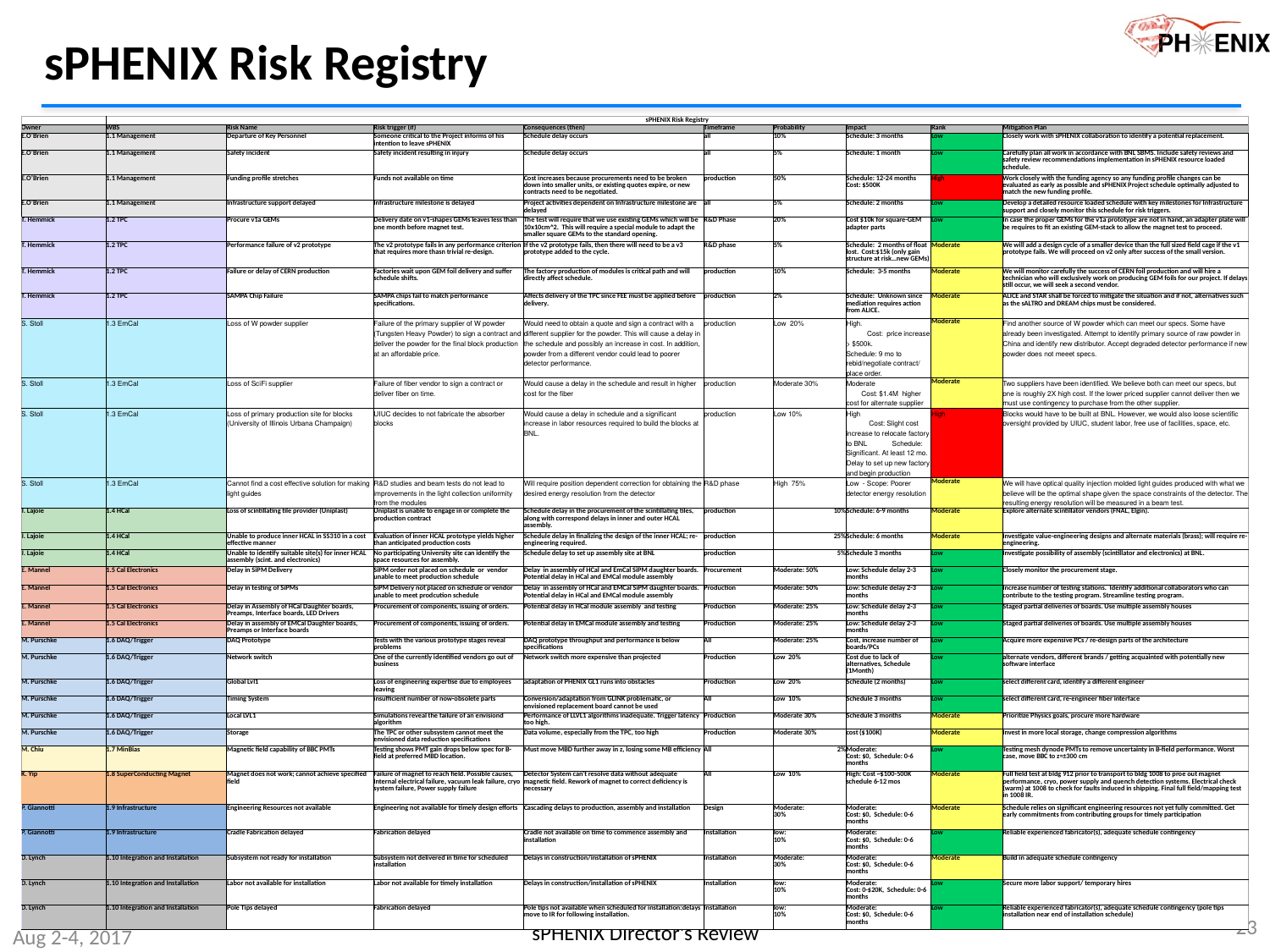

# sPHENIX Risk Registry
|  | sPHENIX Risk Registry |  |  |  |  |  |  |  |  |
| --- | --- | --- | --- | --- | --- | --- | --- | --- | --- |
| Owner | WBS | Risk Name | Risk trigger (if) | Consequences (then) | Timeframe | Probability | Impact | Rank | Mitigation Plan |
| E.O’Brien | 1.1 Management | Departure of Key Personnel | Someone critical to the Project informs of his intention to leave sPHENIX | Schedule delay occurs | all | 10% | Schedule: 3 months | Low | Closely work with sPHENIX collaboration to identify a potential replacement. |
| E.O’Brien | 1.1 Management | Safety incident | Safety incident resulting in injury | Schedule delay occurs | all | 5% | Schedule: 1 month | Low | Carefully plan all work in accordance with BNL SBMS. Include safety reviews and safety review recommendations implementation in sPHENIX resource loaded schedule. |
| E.O’Brien | 1.1 Management | Funding profile stretches | Funds not available on time | Cost increases because procurements need to be broken down into smaller units, or existing quotes expire, or new contracts need to be negotiated. | production | 50% | Schedule: 12-24 months Cost: $500K | High | Work closely with the funding agency so any funding profile changes can be evaluated as early as possible and sPHENIX Project schedule optimally adjusted to match the new funding profile. |
| E.O’Brien | 1.1 Management | Infrastructure support delayed | Infrastructure milestone is delayed | Project activities dependent on Infrastructure milestone are delayed | all | 5% | Schedule: 2 months | Low | Develop a detailed resource loaded schedule with key milestones for Infrastructure support and closely monitor this schedule for risk triggers. |
| T. Hemmick | 1.2 TPC | Procure v1a GEMs | Delivery date on v1-shapes GEMs leaves less than one month before magnet test. | The test will require that we use existing GEMs which will be 10x10cm^2. This will require a special module to adapt the smaller square GEMs to the standard opening. | R&D Phase | 20% | Cost $10k for square-GEM adapter parts | Low | In case the proper GEMs for the v1a prototype are not in hand, an adapter plate will be requires to fit an existing GEM-stack to allow the magnet test to proceed. |
| T. Hemmick | 1.2 TPC | Performance failure of v2 prototype | The v2 prototype fails in any performance criterion that requires more thasn trivial re-design. | If the v2 prototype fails, then there will need to be a v3 prototype added to the cycle. | R&D phase | 5% | Schedule: 2 months of float lost. Cost:$15k (only gain structure at risk…new GEMs) | Moderate | We will add a design cycle of a smaller device than the full sized field cage if the v1 prototype fails. We will proceed on v2 only after success of the small version. |
| T. Hemmick | 1.2 TPC | Failure or delay of CERN production | Factories wait upon GEM foil delivery and suffer schedule shifts. | The factory production of modules is critical path and will directly affect schedule. | production | 10% | Schedule: 3-5 months | Moderate | We will monitor carefully the success of CERN foil production and will hire a technician who will exclusively work on producing GEM foils for our project. If delays still occur, we will seek a second vendor. |
| T. Hemmick | 1.2 TPC | SAMPA Chip Failure | SAMPA chips fail to match performance specifications. | Affects delivery of the TPC since FEE must be applied before delivery. | production | 2% | Schedule: Unknown since mediation requires action from ALICE. | Moderate | ALICE and STAR shall be forced to mitigate the situation and if not, alternatives such as the sALTRO and DREAM chips must be considered. |
| S. Stoll | 1.3 EmCal | Loss of W powder supplier | Failure of the primary supplier of W powder (Tungsten Heavy Powder) to sign a contract and deliver the powder for the final block production at an affordable price. | Would need to obtain a quote and sign a contract with a different supplier for the powder. This will cause a delay in the schedule and possibly an increase in cost. In addition, powder from a different vendor could lead to poorer detector performance. | production | Low 20% | High. Cost: price increase > $500k. Schedule: 9 mo to rebid/negotiate contract/ place order. | Moderate | Find another source of W powder which can meet our specs. Some have already been investigated. Attempt to identify primary source of raw powder in China and identify new distributor. Accept degraded detector performance if new powder does not meeet specs. |
| S. Stoll | 1.3 EmCal | Loss of SciFi supplier | Failure of fiber vendor to sign a contract or deliver fiber on time. | Would cause a delay in the schedule and result in higher cost for the fiber | production | Moderate 30% | Moderate Cost: $1.4M higher cost for alternate supplier | Moderate | Two suppliers have been identified. We believe both can meet our specs, but one is roughly 2X high cost. If the lower priced supplier cannot deliver then we must use contingency to purchase from the other supplier. |
| S. Stoll | 1.3 EmCal | Loss of primary production site for blocks (University of Illinois Urbana Champaign) | UIUC decides to not fabricate the absorber blocks | Would cause a delay in schedule and a significant increase in labor resources required to build the blocks at BNL. | production | Low 10% | High Cost: Slight cost increase to relocate factory to BNL Schedule: Significant. At least 12 mo. Delay to set up new factory and begin production | High | Blocks would have to be built at BNL. However, we would also loose scientific oversight provided by UIUC, student labor, free use of facilities, space, etc. |
| S. Stoll | 1.3 EmCal | Cannot find a cost effective solution for making light guides | R&D studies and beam tests do not lead to improvements in the light collection uniformity from the modules | Will require position dependent correction for obtaining the desired energy resolution from the detector | R&D phase | High 75% | Low - Scope: Poorer detector energy resolution | Moderate | We will have optical quality injection molded light guides produced with what we believe will be the optimal shape given the space constraints of the detector. The resulting energy resolution will be measured in a beam test. |
| J. Lajoie | 1.4 HCal | Loss of scintillating tile provider (Uniplast) | Uniplast is unable to engage in or complete the production contract | Schedule delay in the procurement of the scintillating tiles, along with correspond delays in inner and outer HCAL assembly. | production | 10% | Schedule: 6-9 months | Moderate | Explore alternate scintillator vendors (FNAL, Elgin). |
| J. Lajoie | 1.4 HCal | Unable to produce inner HCAL in SS310 in a cost effective manner | Evaluation of inner HCAL prototype yields higher than anticipated production costs | Schedule delay in finalizing the design of the inner HCAL; re-engineering required. | production | 25% | Schedule: 6 months | Moderate | Investigate value-engineering designs and alternate materials (brass); will require re-engineering. |
| J. Lajoie | 1.4 HCal | Unable to identify suitable site(s) for inner HCAL assembly (scint. and electronics) | No participating University site can identify the space resources for assembly. | Schedule delay to set up assembly site at BNL | production | 5% | Schedule 3 months | Low | Investigate possibility of assembly (scintillator and electronics) at BNL. |
| E. Mannel | 1.5 Cal Electronics | Delay in SiPM Delivery | SiPM order not placed on schedule or vendor unable to meet production schedule | Delay in assembly of HCal and EmCal SiPM daughter boards. Potential delay in HCal and EMCal module assembly | Procurement | Moderate: 50% | Low: Schedule delay 2-3 months | Low | Closely monitor the procurement stage. |
| E. Mannel | 1.5 Cal Electronics | Delay in testing of SiPMs | SiPM Delivery not placed on schedule or vendor unable to meet prodcution schedule | Delay in assembly of HCal and EMCal SiPM daughter boards. Potential delay in HCal and EMCal module assembly | Production | Moderate: 50% | Low: Schedule delay 2-3 months | Low | Increase number of testing stations. Identify additional collaborators who can contribute to the testing program. Streamline testing program. |
| E. Mannel | 1.5 Cal Electronics | Delay in Assembly of HCal Daughter boards, Preamps, Interface boards, LED Drivers | Procurement of components, issuing of orders. | Potential delay in HCal module assembly and testing | Production | Moderate: 25% | Low: Schedule delay 2-3 months | Low | Staged partial deliveries of boards. Use multiple assembly houses |
| E. Mannel | 1.5 Cal Electronics | Delay in assembly of EMCal Daughter boards, Preamps or Interface boards | Procurement of components, issuing of orders. | Potential delay in EMCal module assembly and testing | Production | Moderate: 25% | Low: Schedule delay 2-3 months | Low | Staged partial deliveries of boards. Use multiple assembly houses |
| M. Purschke | 1.6 DAQ/Trigger | DAQ Prototype | Tests with the various prototype stages reveal problems | DAQ prototype throughput and performance is below specifications | All | Moderate: 25% | Cost, increase number of boards/PCs | Low | Acquire more expensive PCs / re-design parts of the architecture |
| M. Purschke | 1.6 DAQ/Trigger | Network switch | One of the currently identified vendors go out of business | Network switch more expensive than projected | Production | Low 20% | Cost due to lack of alternatives, Schedule (1Month) | Low | alternate vendors, different brands / getting acquainted with potentially new software interface |
| M. Purschke | 1.6 DAQ/Trigger | Global Lvl1 | Loss of engineering expertise due to employees leaving | adaptation of PHENIX GL1 runs into obstacles | Production | Low 20% | Schedule (2 months) | Low | select different card, identify a different engineer |
| M. Purschke | 1.6 DAQ/Trigger | Timing System | insufficient number of now-obsolete parts | Conversion/adaptation from GLINK problematic, or envisioned replacement board cannot be used | All | Low 10% | Schedule 3 months | Low | select different card, re-engineer fiber interface |
| M. Purschke | 1.6 DAQ/Trigger | Local LVL1 | Simulations reveal the failure of an envisiond algorithm | Performance of LLVL1 algorithms inadequate. Trigger latency too high. | Production | Moderate 30% | Schedule 3 months | Moderate | Prioritize Physics goals, procure more hardware |
| M. Purschke | 1.6 DAQ/Trigger | Storage | The TPC or other subsystem cannot meet the envisioned data reduction specifications | Data volume, especially from the TPC, too high | Production | Moderate 30% | cost ($100K) | Moderate | Invest in more local storage, change compression algorithms |
| M. Chiu | 1.7 MinBias | Magnetic field capability of BBC PMTs | Testing shows PMT gain drops below spec for B-field at preferred MBD location. | Must move MBD further away in z, losing some MB efficiency | All | 2% | Moderate: Cost: $0, Schedule: 0-6 months | Low | Testing mesh dynode PMTs to remove uncertainty in B-field performance. Worst case, move BBC to z=±300 cm |
| K. Yip | 1.8 SuperConducting Magnet | Magnet does not work; cannot achieve specified field | Failure of magnet to reach field. Possible causes, Internal electrical failure, vacuum leak failure, cryo system failure, Power supply failure | Detector System can't resolve data without adequate magnetic field. Rework of magnet to correct deficiency is necessary | All | Low 10% | High: Cost ~$100-500K schedule 6-12 mos | Moderate | Full field test at bldg 912 prior to transport to bldg 1008 to proe out magnet performance, cryo, power supply and quench detection systems. Electrical check (warm) at 1008 to check for faults induced in shipping. Final full field/mapping test in 1008 IR. |
| P. Giannotti | 1.9 Infrastructure | Engineering Resources not available | Engineering not available for timely design efforts | Cascading delays to production, assembly and installation | Design | Moderate: 30% | Moderate: Cost: $0, Schedule: 0-6 months | Moderate | Schedule relies on significant engineering resources not yet fully committed. Get early commitments from contributing groups for timely participation |
| P. Giannotti | 1.9 Infrastructure | Cradle Fabrication delayed | Fabrication delayed | Cradle not available on time to commence assembly and installation | Installation | low: 10% | Moderate: Cost: $0, Schedule: 0-6 months | Low | Reliable experienced fabricator(s), adequate schedule contingency |
| D. Lynch | 1.10 Integration and Installation | Subsystem not ready for installation | Subsystem not delivered in time for scheduled installation | Delays in construction/installation of sPHENIX | Installation | Moderate: 30% | Moderate: Cost: $0, Schedule: 0-6 months | Moderate | Build in adequate schedule contingency |
| D. Lynch | 1.10 Integration and Installation | Labor not available for installation | Labor not available for timely installation | Delays in construction/installation of sPHENIX | Installation | low: 10% | Moderate: Cost: 0-$20K, Schedule: 0-6 months | Low | Secure more labor support/ temporary hires |
| D. Lynch | 1.10 Integration and Installation | Pole Tips delayed | Fabrication delayed | Pole tips not available when scheduled for installation:delays move to IR for following installation. | Installation | low: 10% | Moderate: Cost: $0, Schedule: 0-6 months | Low | Reliable experienced fabricator(s), adequate schedule contingency (pole tips installation near end of installation schedule) |
23
sPHENIX Director's Review
Aug 2-4, 2017